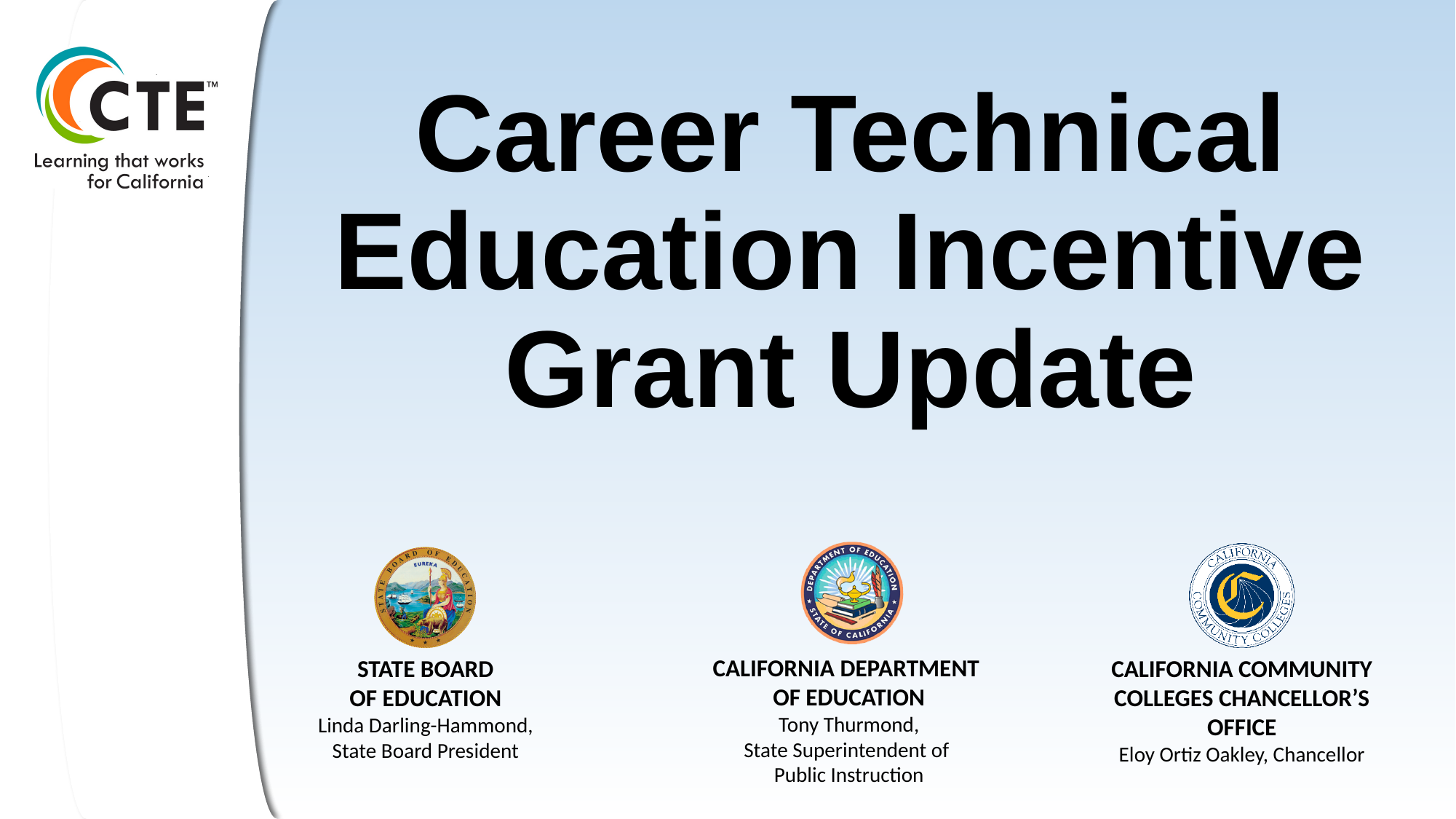

# Career Technical Education Incentive Grant Update